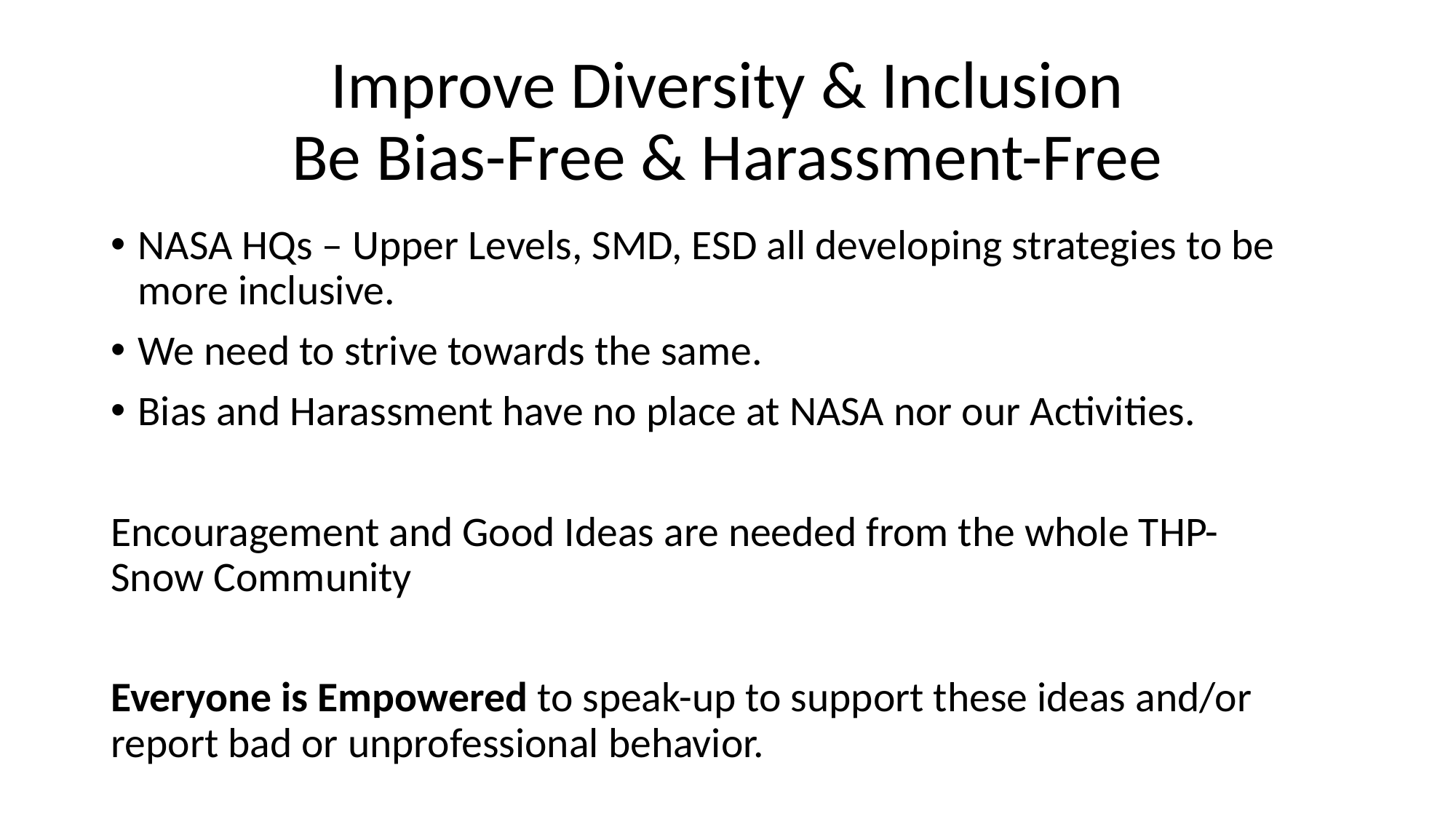

# Improve Diversity & Inclusion Be Bias-Free & Harassment-Free
NASA HQs – Upper Levels, SMD, ESD all developing strategies to be more inclusive.
We need to strive towards the same.
Bias and Harassment have no place at NASA nor our Activities.

Encouragement and Good Ideas are needed from the whole THP-Snow Community

Everyone is Empowered to speak-up to support these ideas and/or report bad or unprofessional behavior.